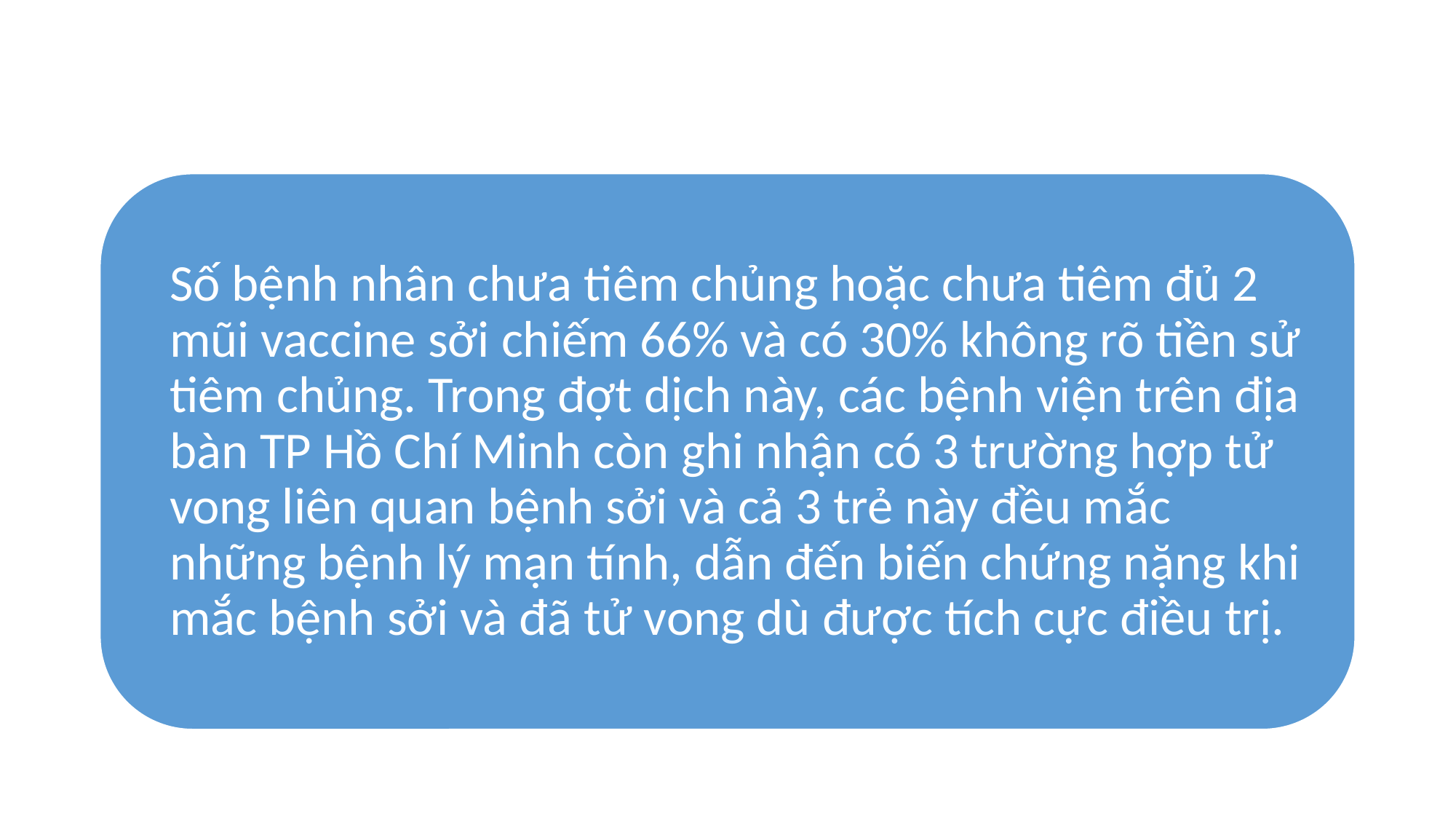

Số bệnh nhân chưa tiêm chủng hoặc chưa tiêm đủ 2 mũi vaccine sởi chiếm 66% và có 30% không rõ tiền sử tiêm chủng. Trong đợt dịch này, các bệnh viện trên địa bàn TP Hồ Chí Minh còn ghi nhận có 3 trường hợp tử vong liên quan bệnh sởi và cả 3 trẻ này đều mắc những bệnh lý mạn tính, dẫn đến biến chứng nặng khi mắc bệnh sởi và đã tử vong dù được tích cực điều trị.